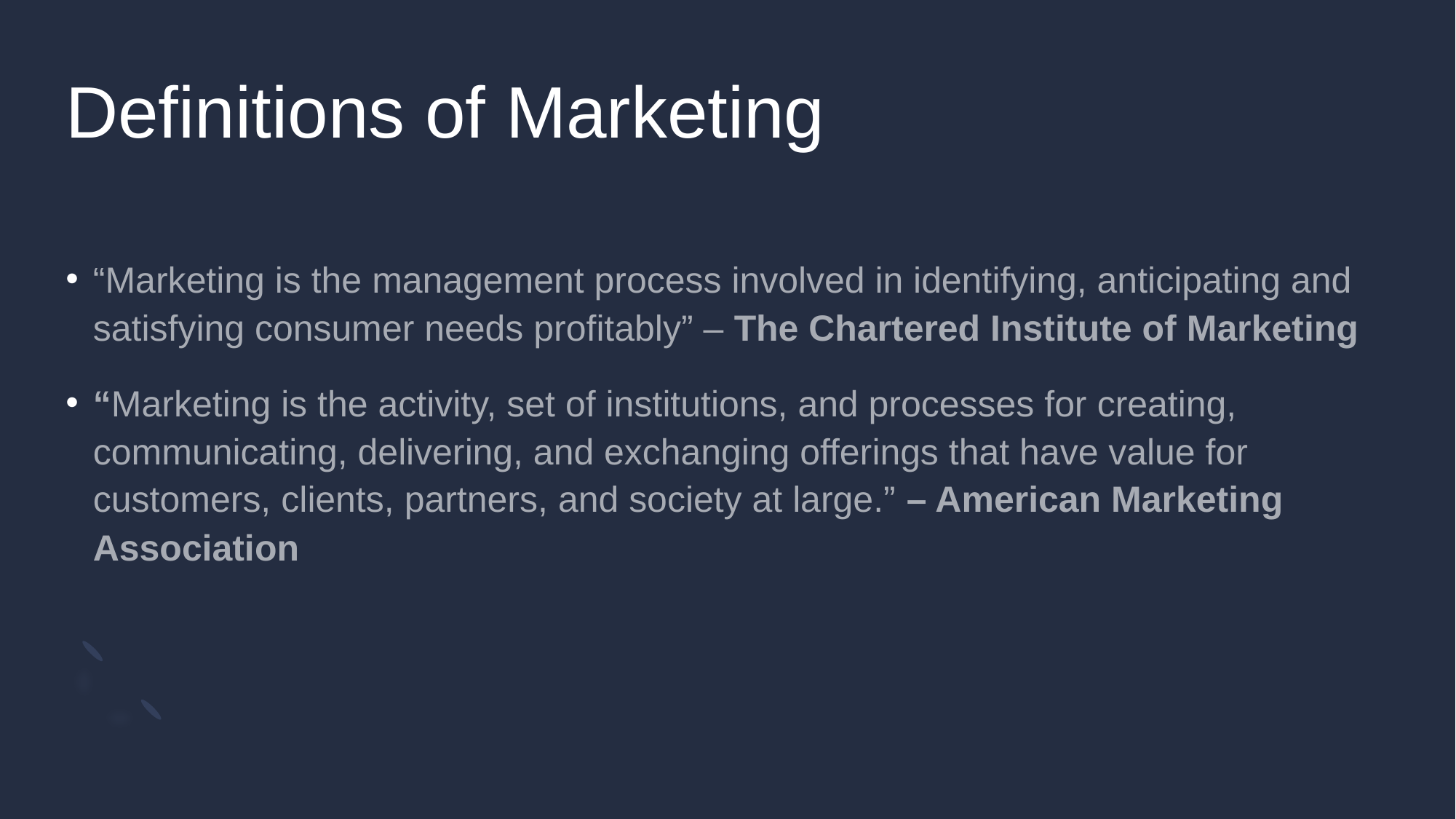

# Definitions of Marketing
“Marketing is the management process involved in identifying, anticipating and satisfying consumer needs profitably” – The Chartered Institute of Marketing
“Marketing is the activity, set of institutions, and processes for creating, communicating, delivering, and exchanging offerings that have value for customers, clients, partners, and society at large.” – American Marketing Association